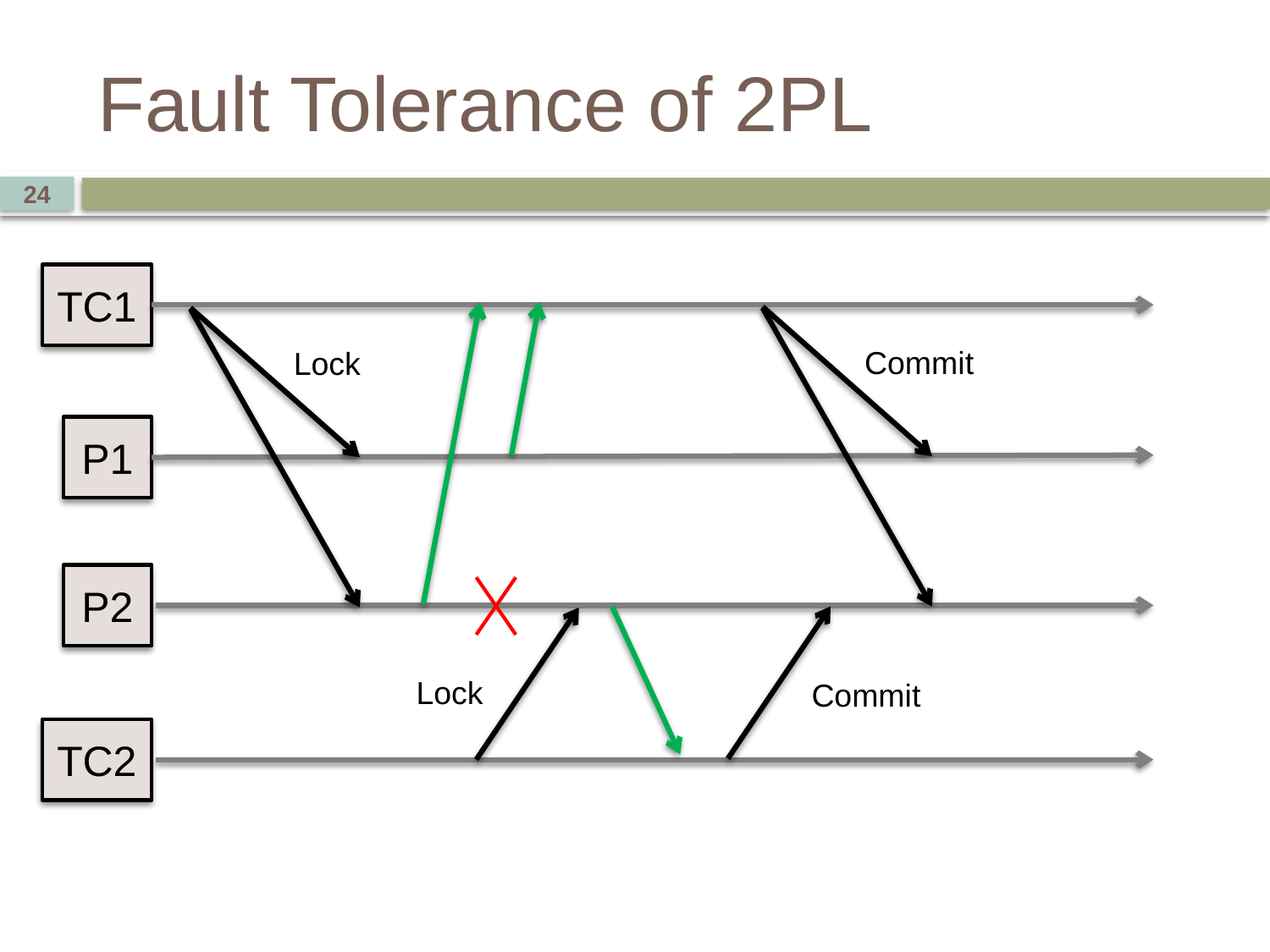

# Fault Tolerance of 2PL
24
TC1
Commit
Lock
P1
P2
Lock
Commit
TC2